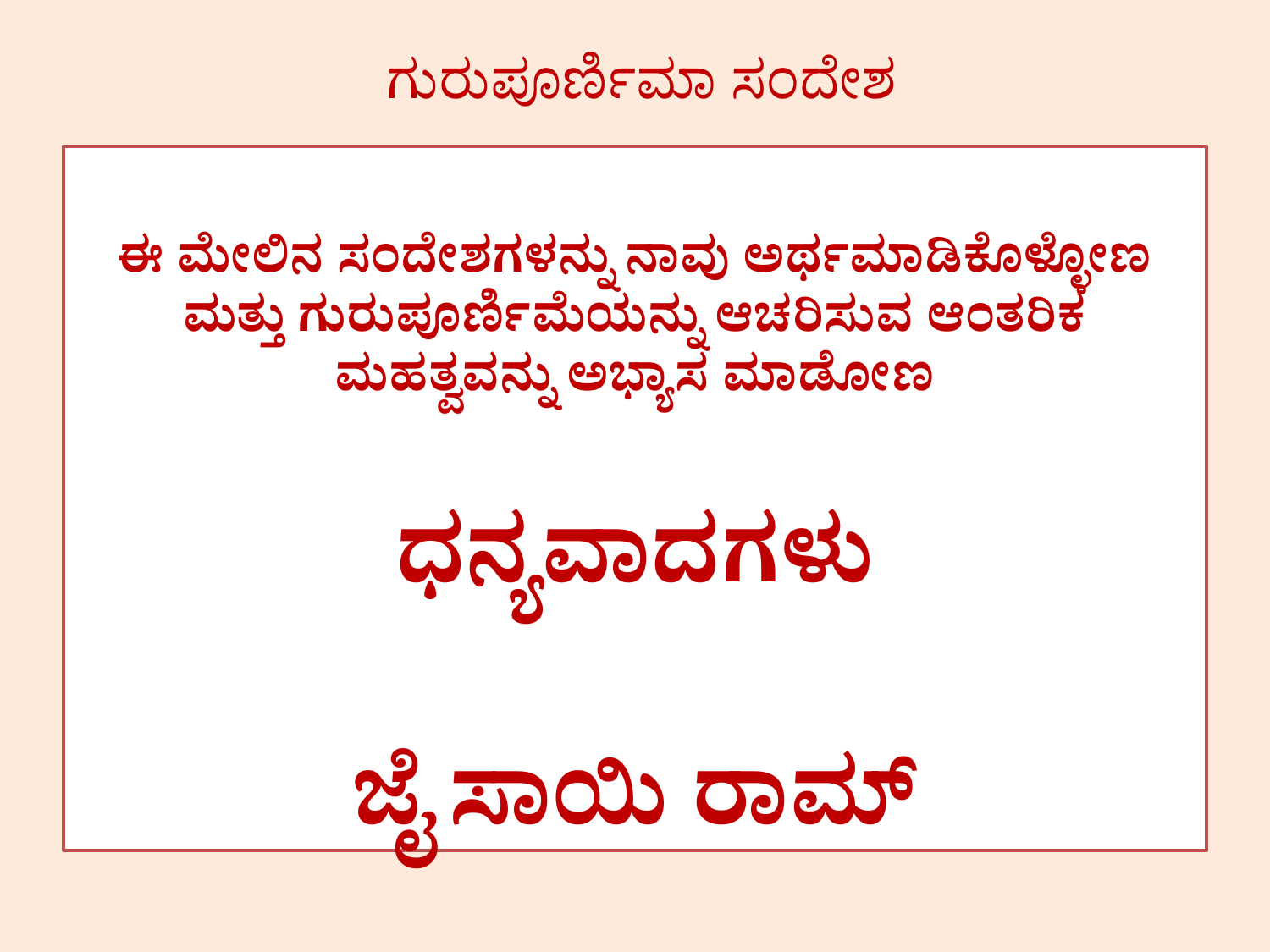

# ಗುರುಪೂರ್ಣಿಮಾ ಸಂದೇಶ

ಈ ಮೇಲಿನ ಸಂದೇಶಗಳನ್ನು ನಾವು ಅರ್ಥಮಾಡಿಕೊಳ್ಳೋಣ ಮತ್ತು ಗುರುಪೂರ್ಣಿಮೆಯನ್ನು ಆಚರಿಸುವ ಆಂತರಿಕ ಮಹತ್ವವನ್ನು ಅಭ್ಯಾಸ ಮಾಡೋಣ

ಧನ್ಯವಾದಗಳು
ಜೈ ಸಾಯಿ ರಾಮ್